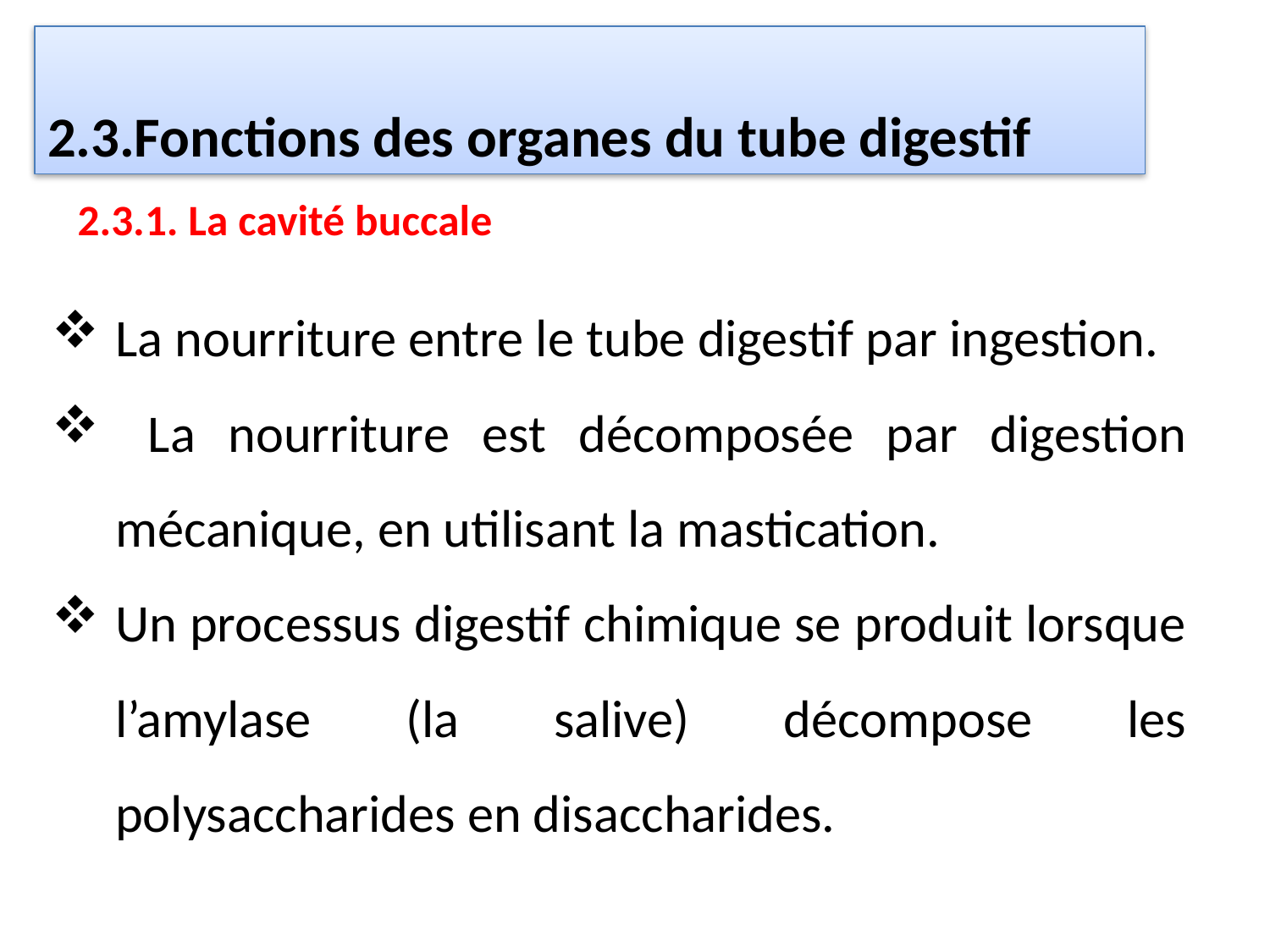

2.3.Fonctions des organes du tube digestif
2.3.1. La cavité buccale
La nourriture entre le tube digestif par ingestion.
 La nourriture est décomposée par digestion mécanique, en utilisant la mastication.
Un processus digestif chimique se produit lorsque l’amylase (la salive) décompose les polysaccharides en disaccharides.